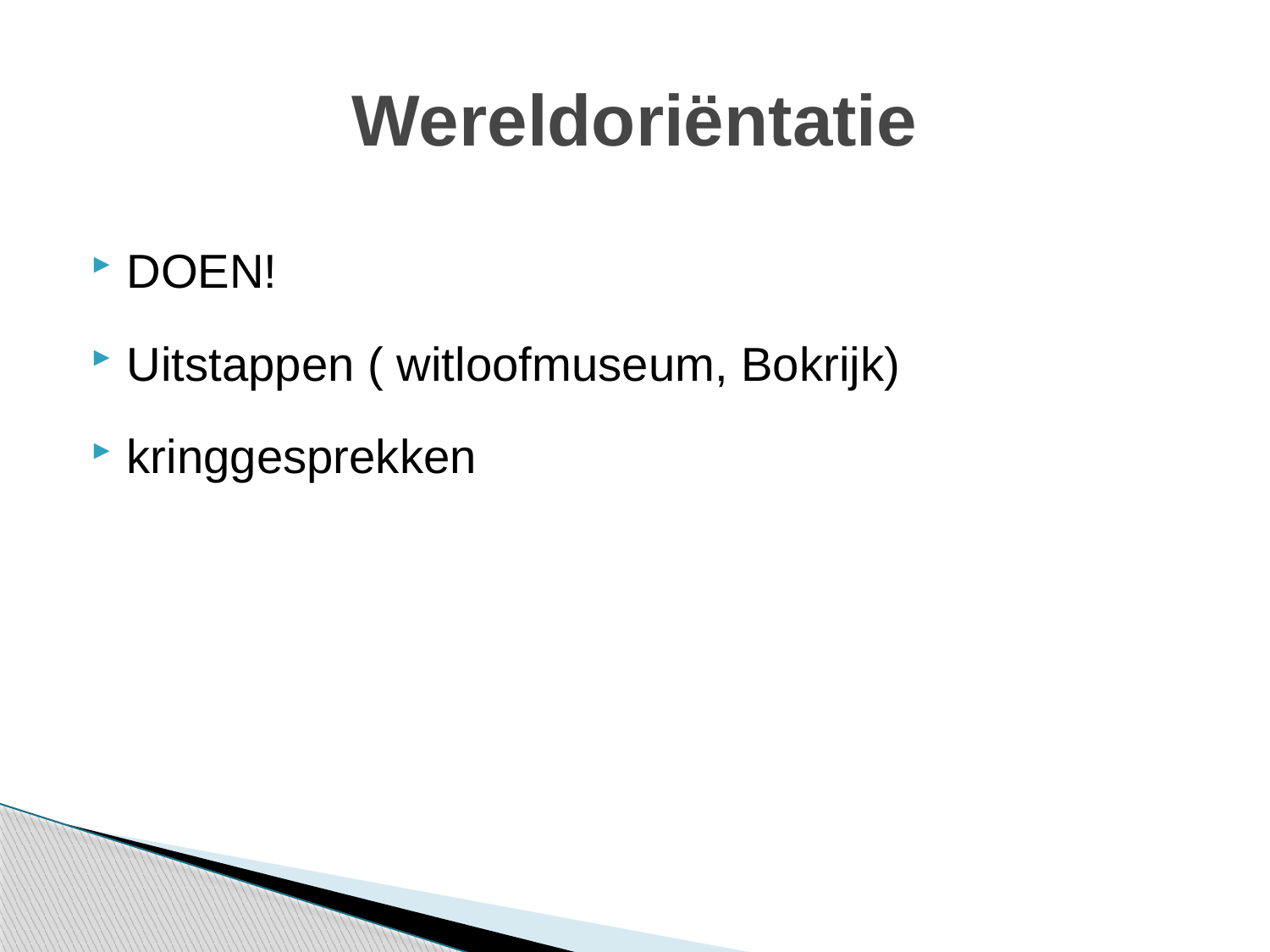

# Wereldoriëntatie
DOEN!
Uitstappen ( witloofmuseum, Bokrijk)
kringgesprekken